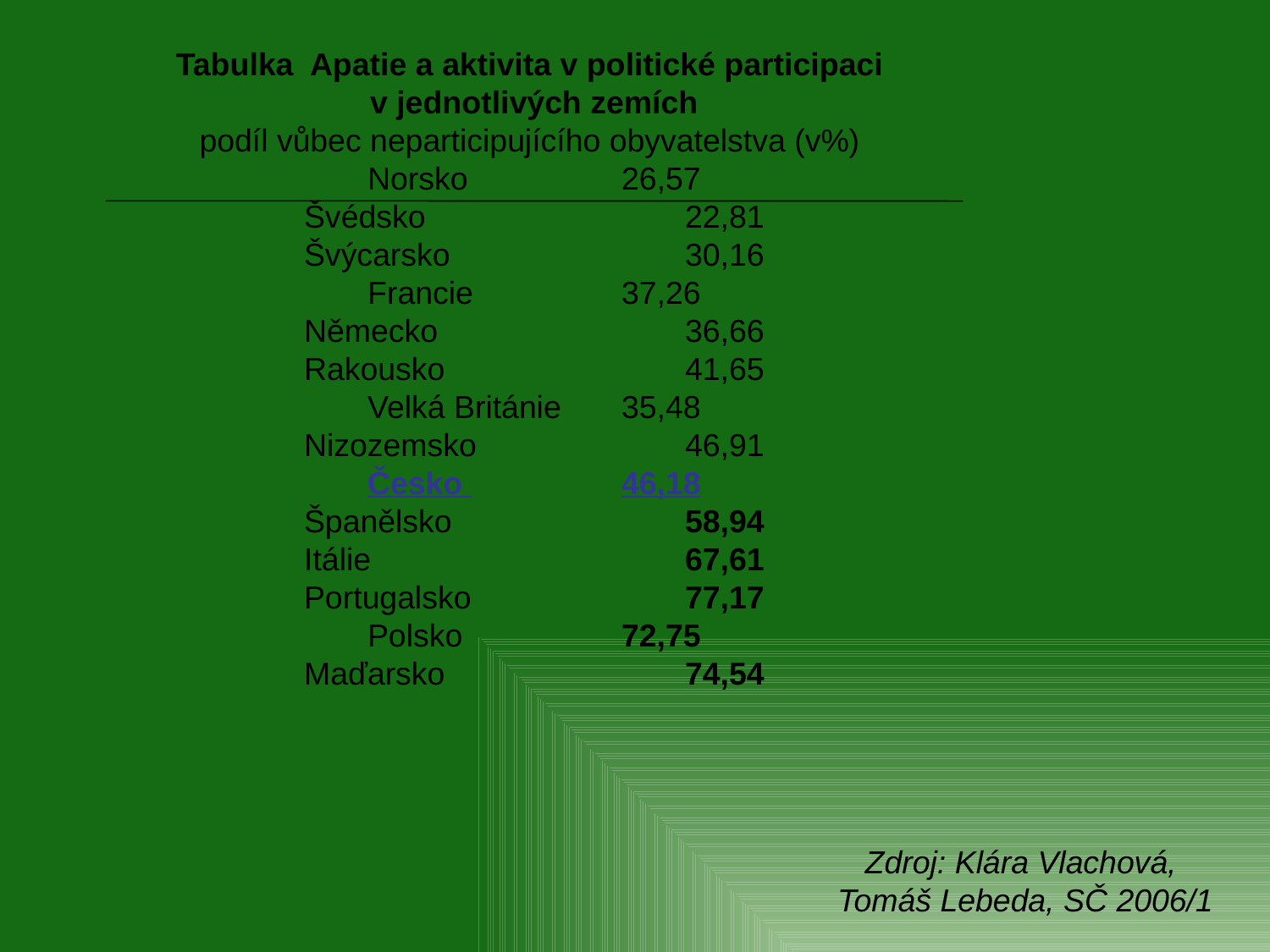

Tabulka  Apatie a aktivita v politické participaci
v jednotlivých zemích
podíl vůbec neparticipujícího obyvatelstva (v%)
Norsko 		26,57
Švédsko 		22,81
Švýcarsko 		30,16
Francie 		37,26
Německo 		36,66
Rakousko 		41,65
Velká Británie 	35,48
Nizozemsko 		46,91
Česko 		46,18
Španělsko 		58,94
Itálie 			67,61
Portugalsko 		77,17
Polsko 		72,75
Maďarsko 		74,54

Zdroj: Klára Vlachová,
Tomáš Lebeda, SČ 2006/1